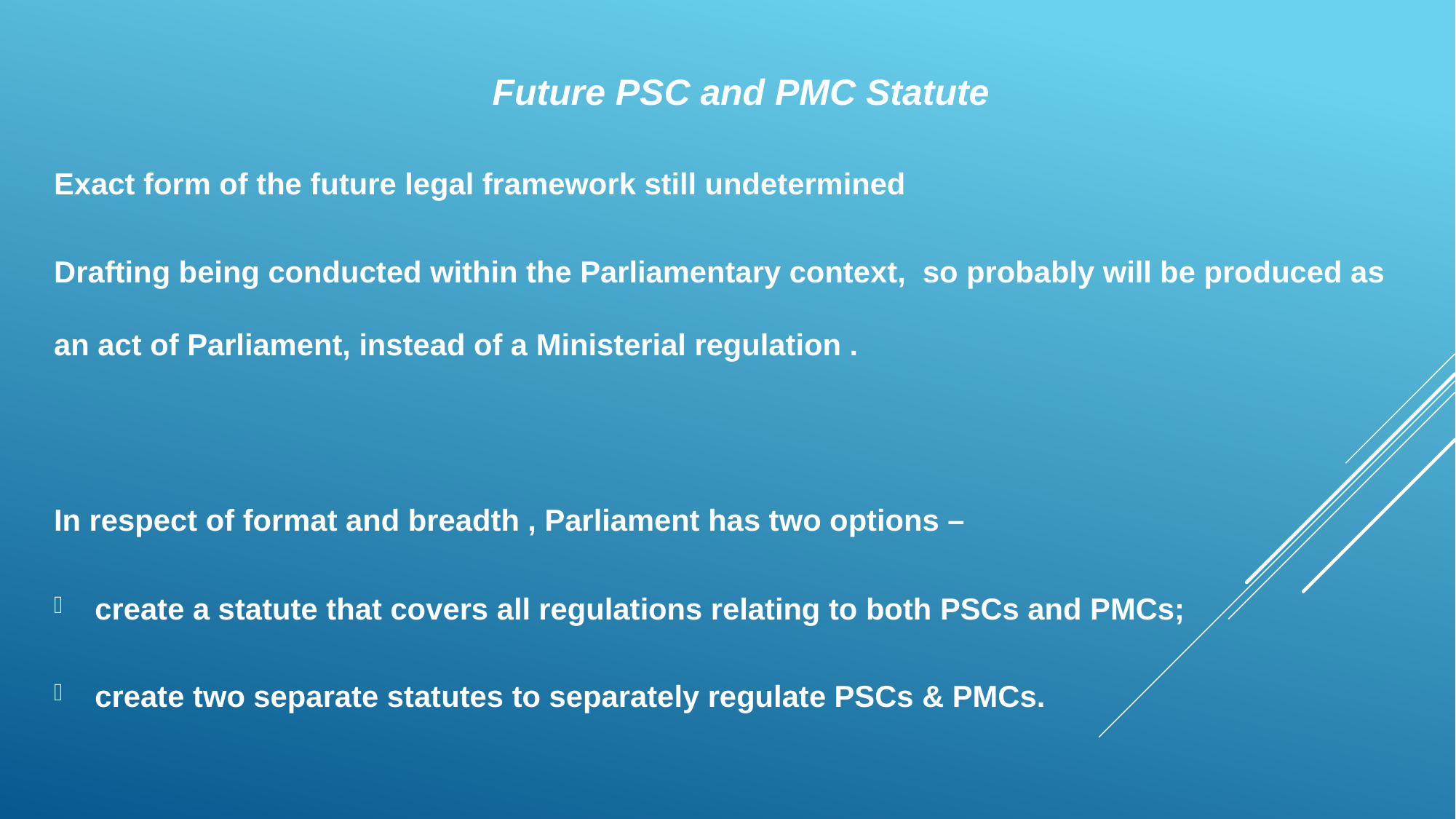

Future PSC and PMC Statute
Exact form of the future legal framework still undetermined
Drafting being conducted within the Parliamentary context,  so probably will be produced as an act of Parliament, instead of a Ministerial regulation .

In respect of format and breadth , Parliament has two options –
create a statute that covers all regulations relating to both PSCs and PMCs;
create two separate statutes to separately regulate PSCs & PMCs.